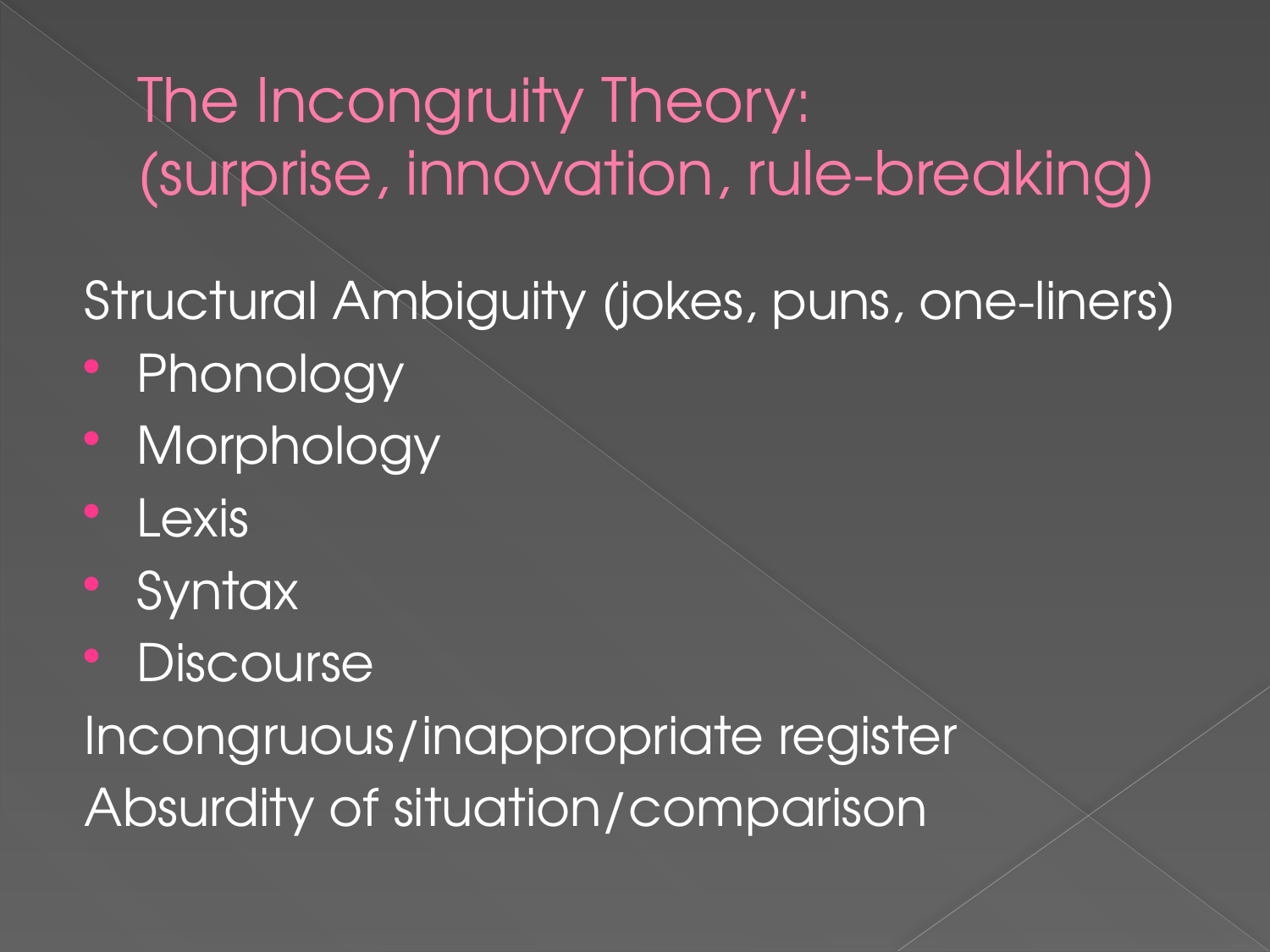

# The Incongruity Theory: (surprise, innovation, rule-breaking)
Structural Ambiguity (jokes, puns, one-liners)
Phonology
Morphology
Lexis
Syntax
Discourse
Incongruous/inappropriate register
Absurdity of situation/comparison